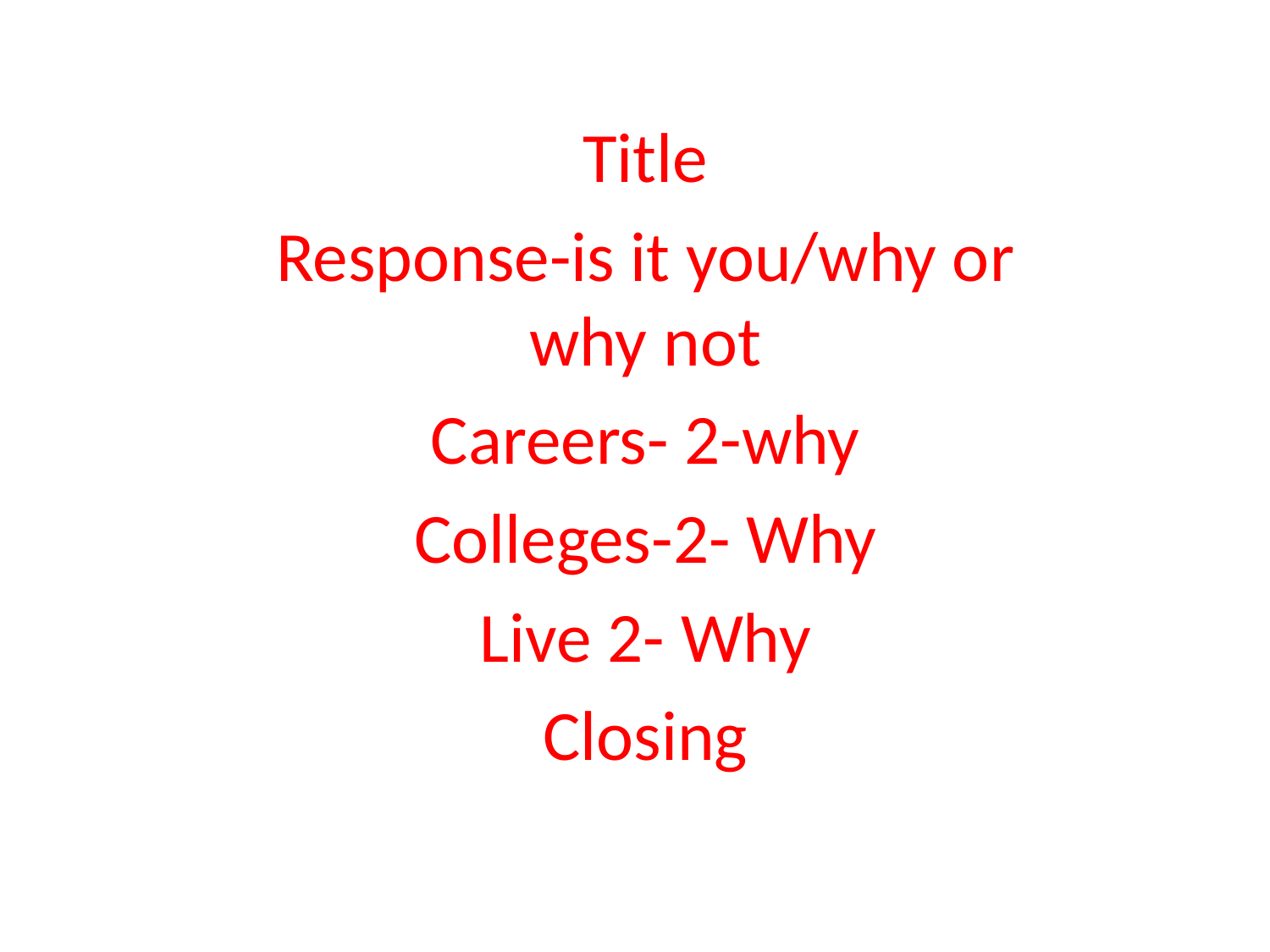

Title
Response-is it you/why or why not
Careers- 2-why
Colleges-2- Why
Live 2- Why
Closing